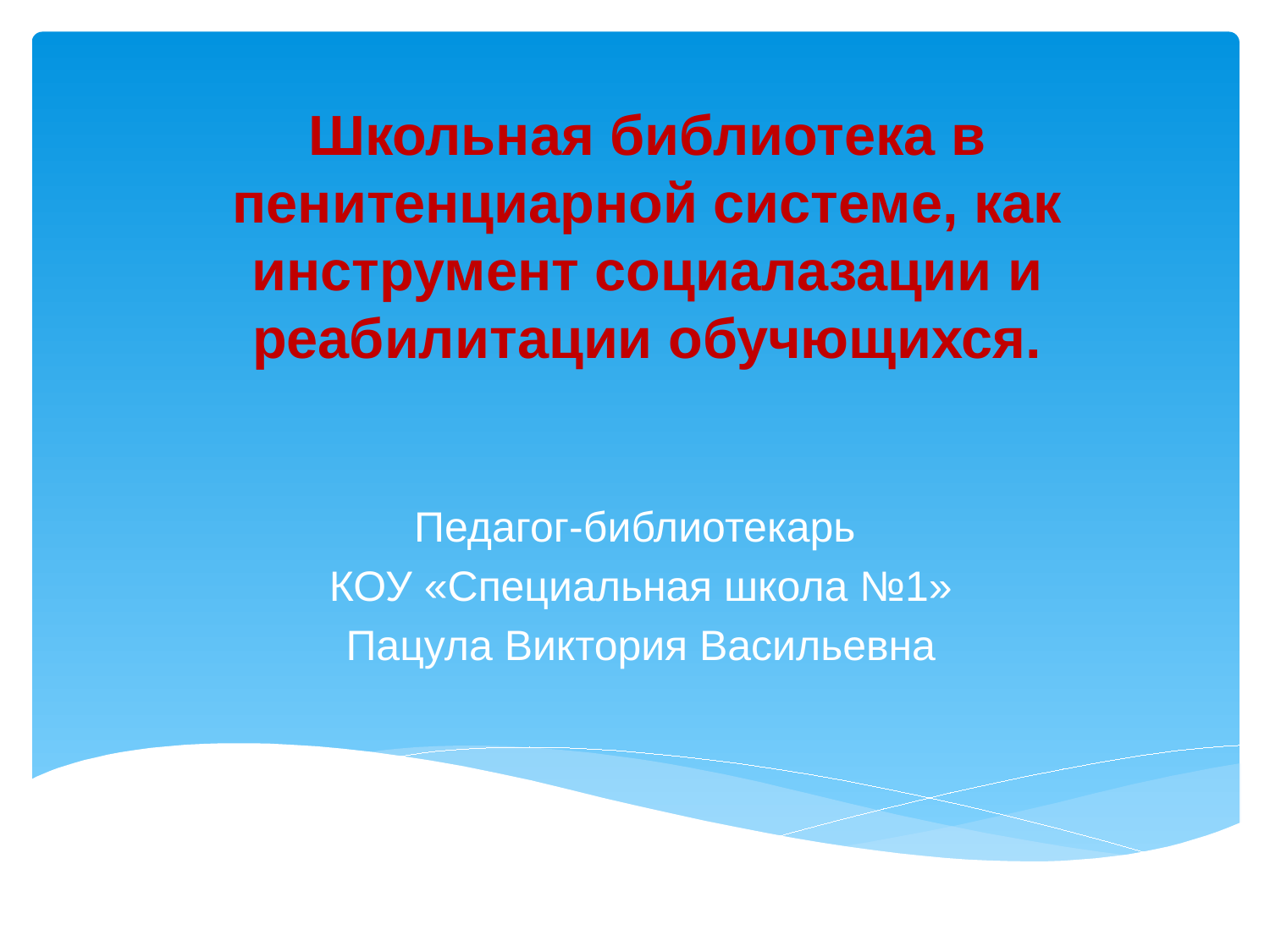

# Школьная библиотека в пенитенциарной системе, как инструмент социалазации и реабилитации обучющихся.
Педагог-библиотекарь
 КОУ «Специальная школа №1»
 Пацула Виктория Васильевна